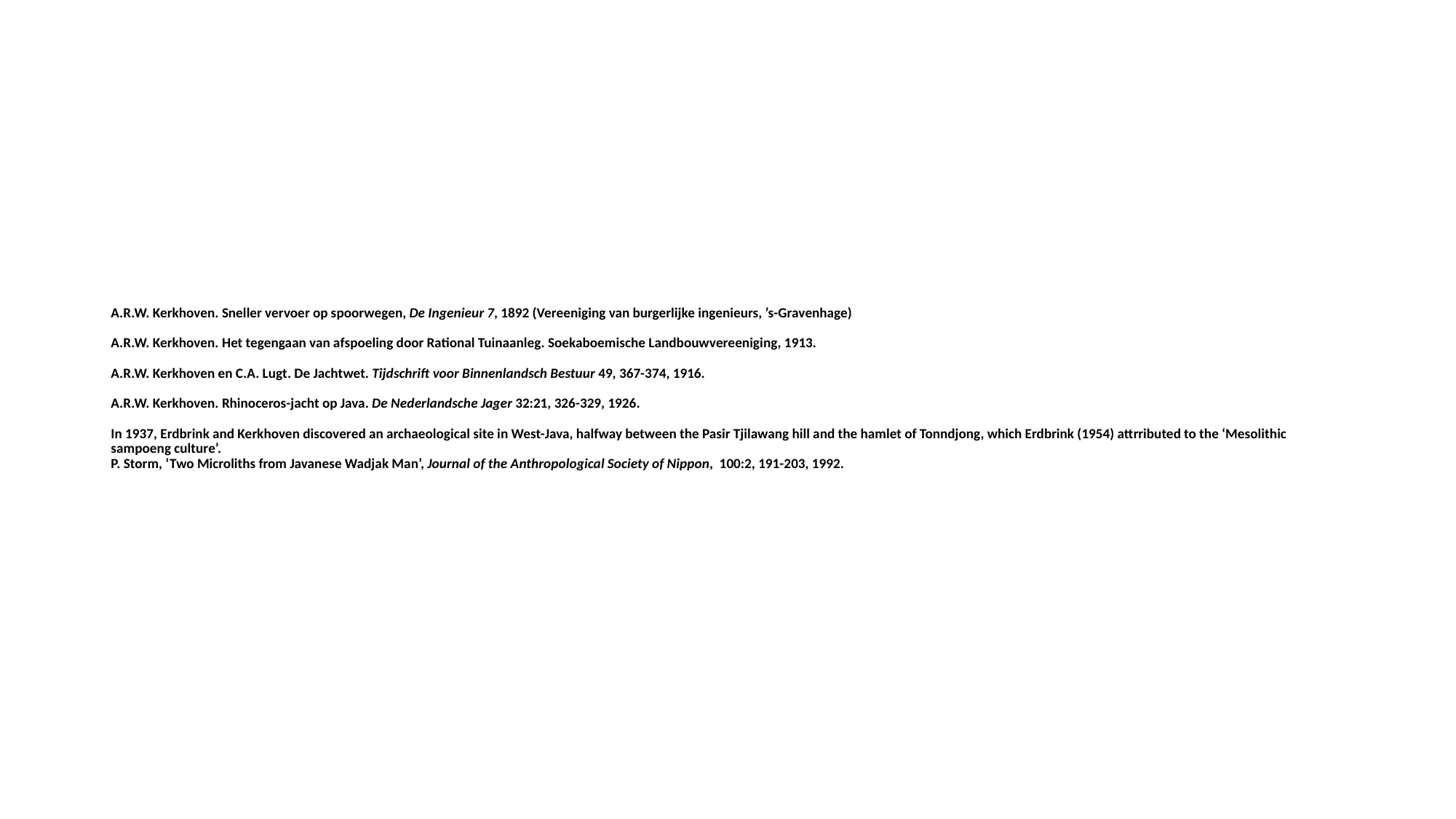

# A.R.W. Kerkhoven. Sneller vervoer op spoorwegen, De Ingenieur 7, 1892 (Vereeniging van burgerlijke ingenieurs, ’s-Gravenhage) A.R.W. Kerkhoven. Het tegengaan van afspoeling door Rational Tuinaanleg. Soekaboemische Landbouwvereeniging, 1913. A.R.W. Kerkhoven en C.A. Lugt. De Jachtwet. Tijdschrift voor Binnenlandsch Bestuur 49, 367-374, 1916. A.R.W. Kerkhoven. Rhinoceros-jacht op Java. De Nederlandsche Jager 32:21, 326-329, 1926. In 1937, Erdbrink and Kerkhoven discovered an archaeological site in West-Java, halfway between the Pasir Tjilawang hill and the hamlet of Tonndjong, which Erdbrink (1954) attrributed to the ‘Mesolithic sampoeng culture’. P. Storm, ‘Two Microliths from Javanese Wadjak Man’, Journal of the Anthropological Society of Nippon,  100:2, 191-203, 1992.